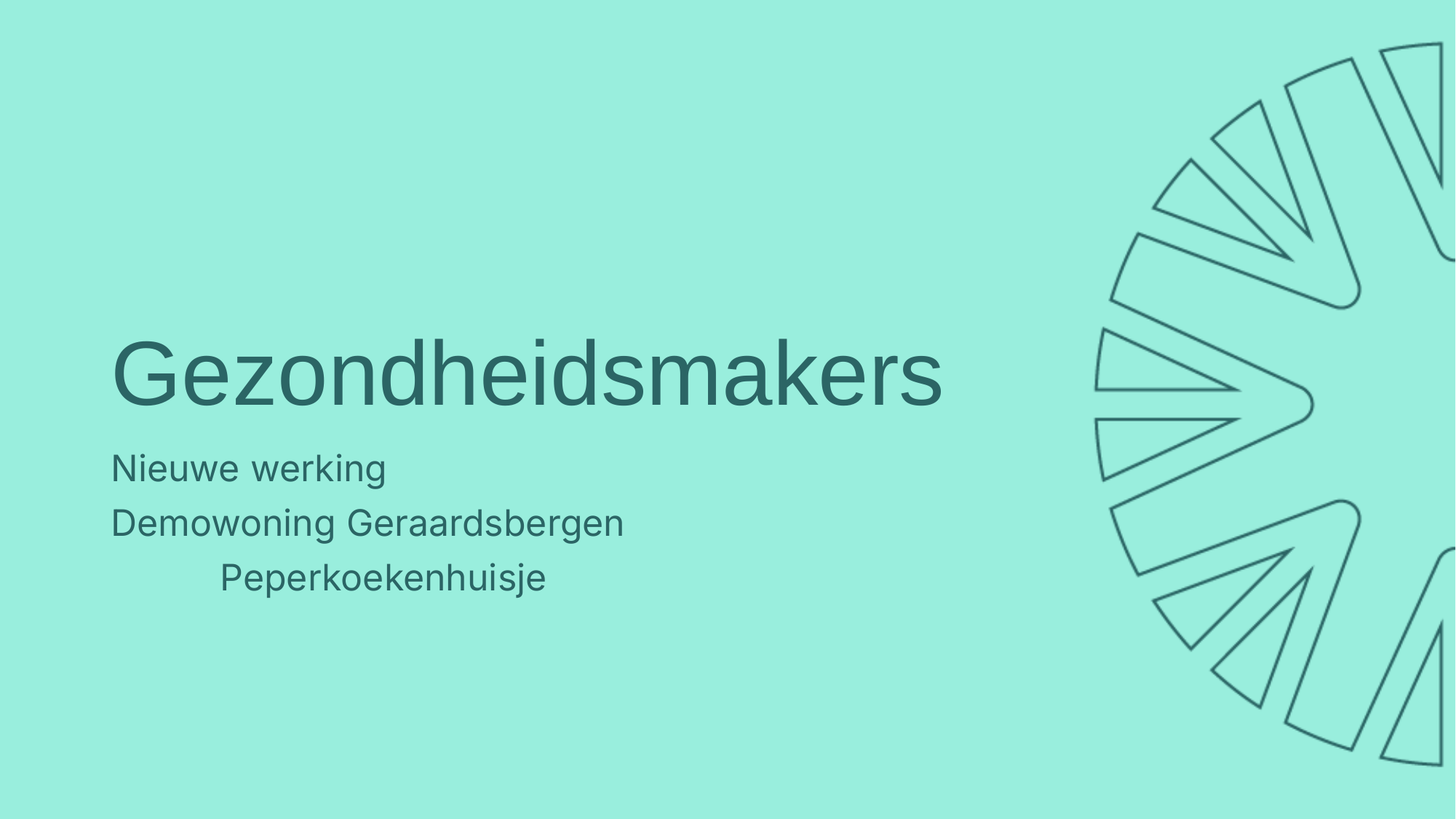

# Gezondheidsmakers
Nieuwe werking
Demowoning Geraardsbergen
	Peperkoekenhuisje